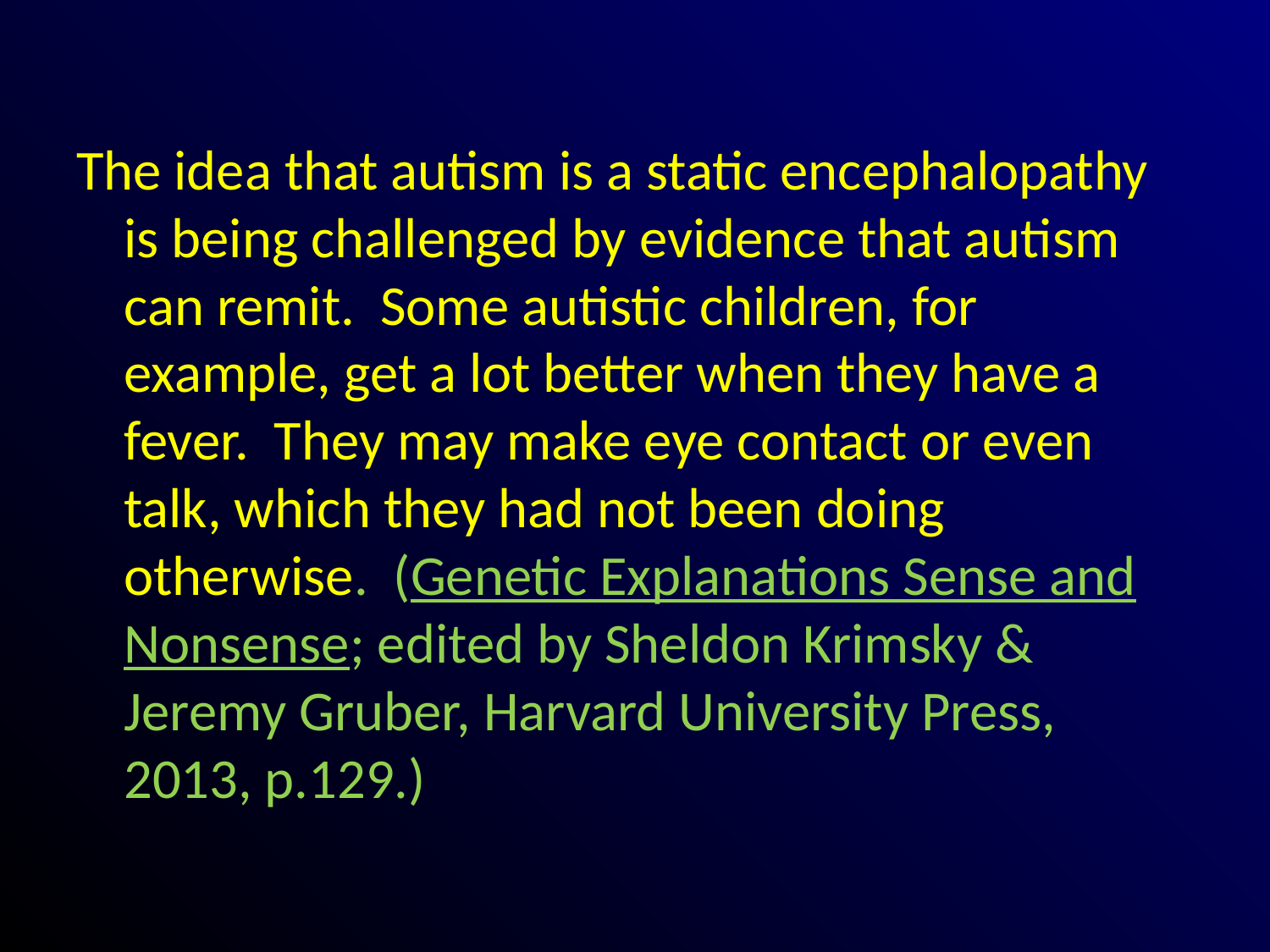

#
The idea that autism is a static encephalopathy is being challenged by evidence that autism can remit.  Some autistic children, for example, get a lot better when they have a fever.  They may make eye contact or even talk, which they had not been doing otherwise.  (Genetic Explanations Sense and Nonsense; edited by Sheldon Krimsky & Jeremy Gruber, Harvard University Press, 2013, p.129.)